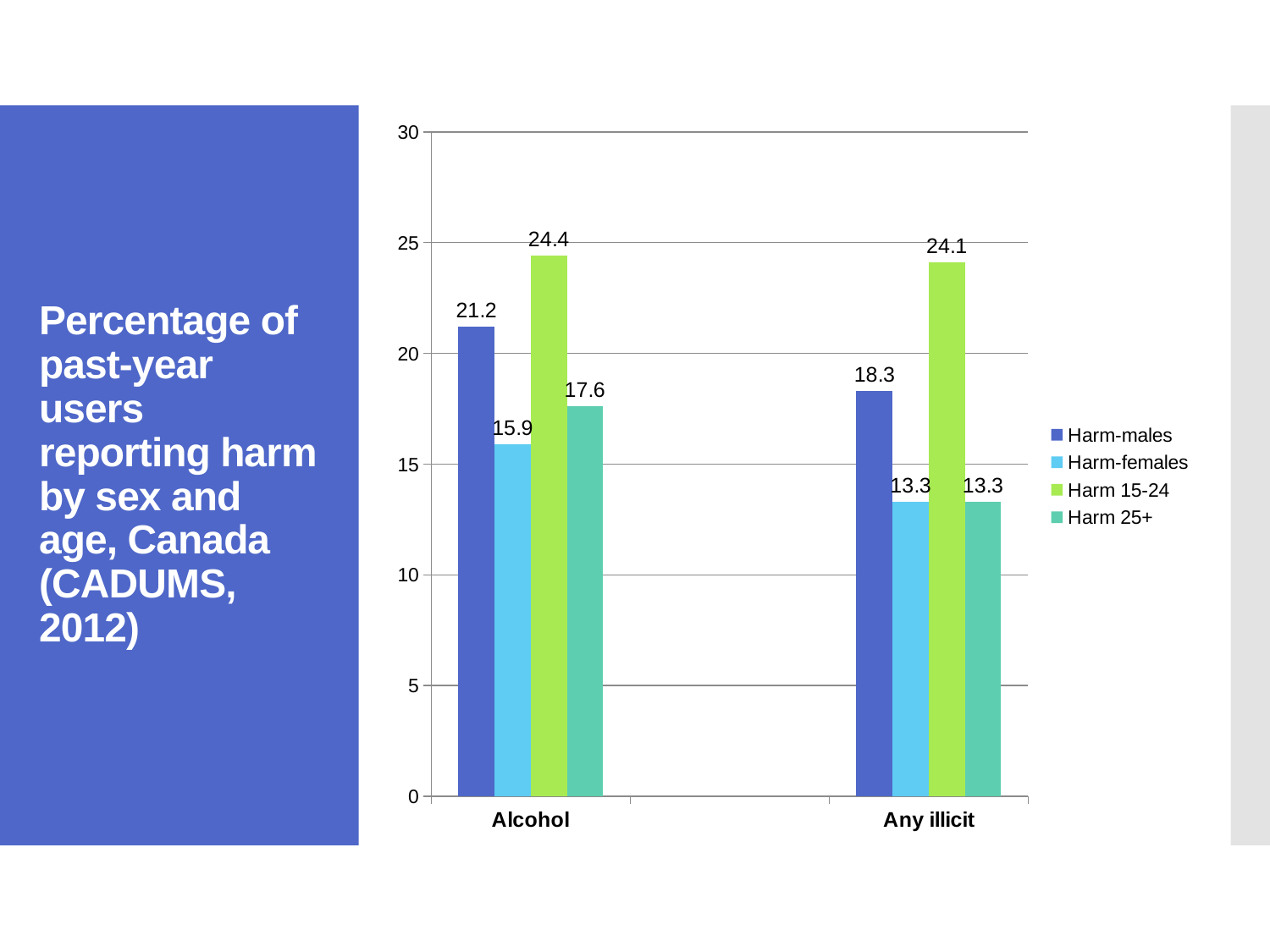

### Chart

| Category | Harm-males | Harm-females | Harm 15-24 | Harm 25+ |
|---|---|---|---|---|
| Alcohol | 21.2 | 15.9 | 24.4 | 17.6 |
|  | None | None | None | None |
| Any illicit | 18.3 | 13.3 | 24.1 | 13.3 |
# Percentage of past-year users reporting harm by sex and age, Canada
(CADUMS, 2012)